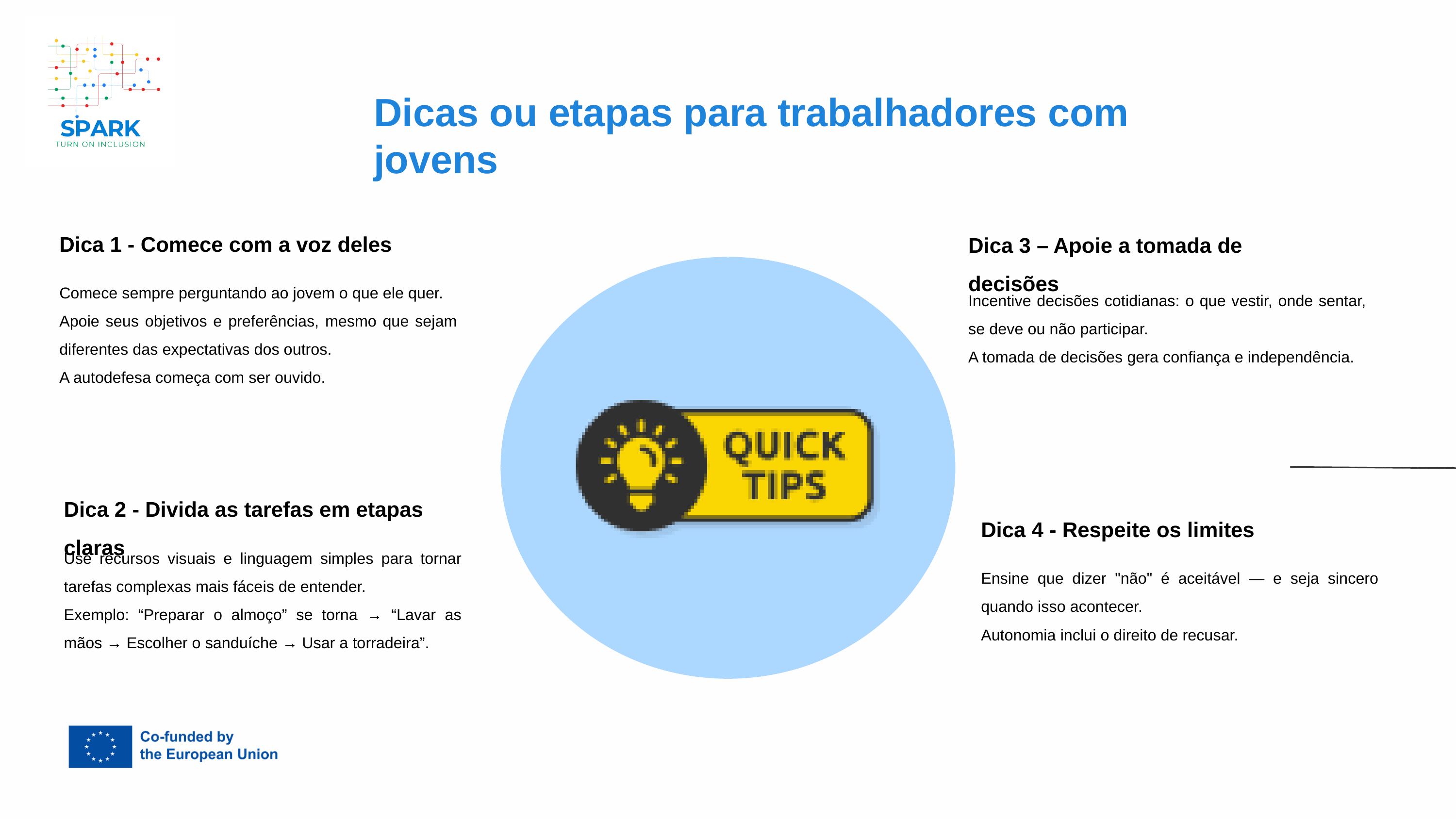

Dicas ou etapas para trabalhadores com jovens

Dica 1 - Comece com a voz deles

Dica 3 – Apoie a tomada de decisões

Comece sempre perguntando ao jovem o que ele quer.
Apoie seus objetivos e preferências, mesmo que sejam diferentes das expectativas dos outros.
A autodefesa começa com ser ouvido.

Incentive decisões cotidianas: o que vestir, onde sentar, se deve ou não participar.
A tomada de decisões gera confiança e independência.

Dica 2 - Divida as tarefas em etapas claras

Dica 4 - Respeite os limites

Use recursos visuais e linguagem simples para tornar tarefas complexas mais fáceis de entender.
Exemplo: “Preparar o almoço” se torna → “Lavar as mãos → Escolher o sanduíche → Usar a torradeira”.

Ensine que dizer "não" é aceitável — e seja sincero quando isso acontecer.
Autonomia inclui o direito de recusar.